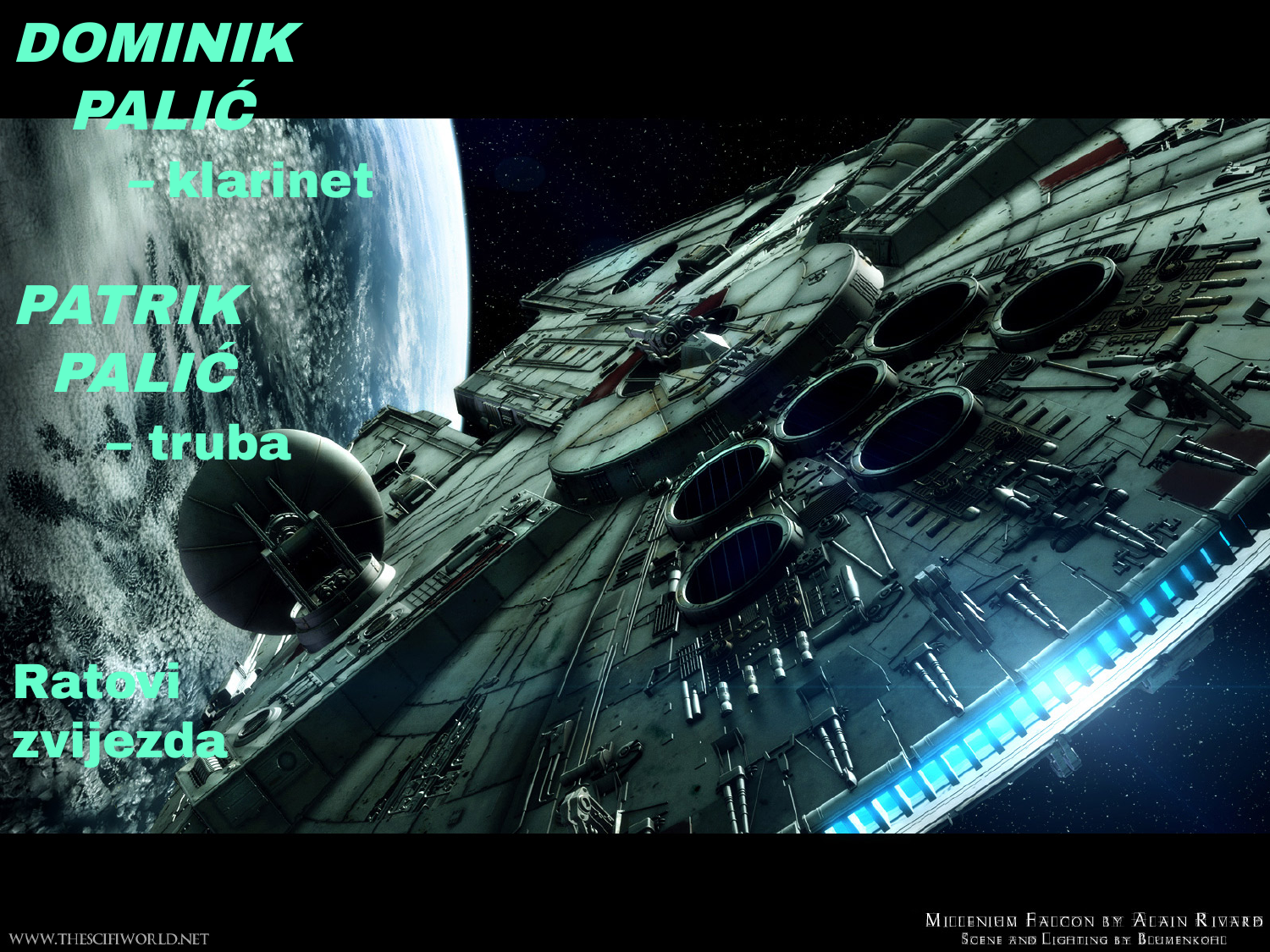

DOMINIK
   PALIĆ
      – klarinet

PATRIK
  PALIĆ
     – truba

Ratovi
zvijezda